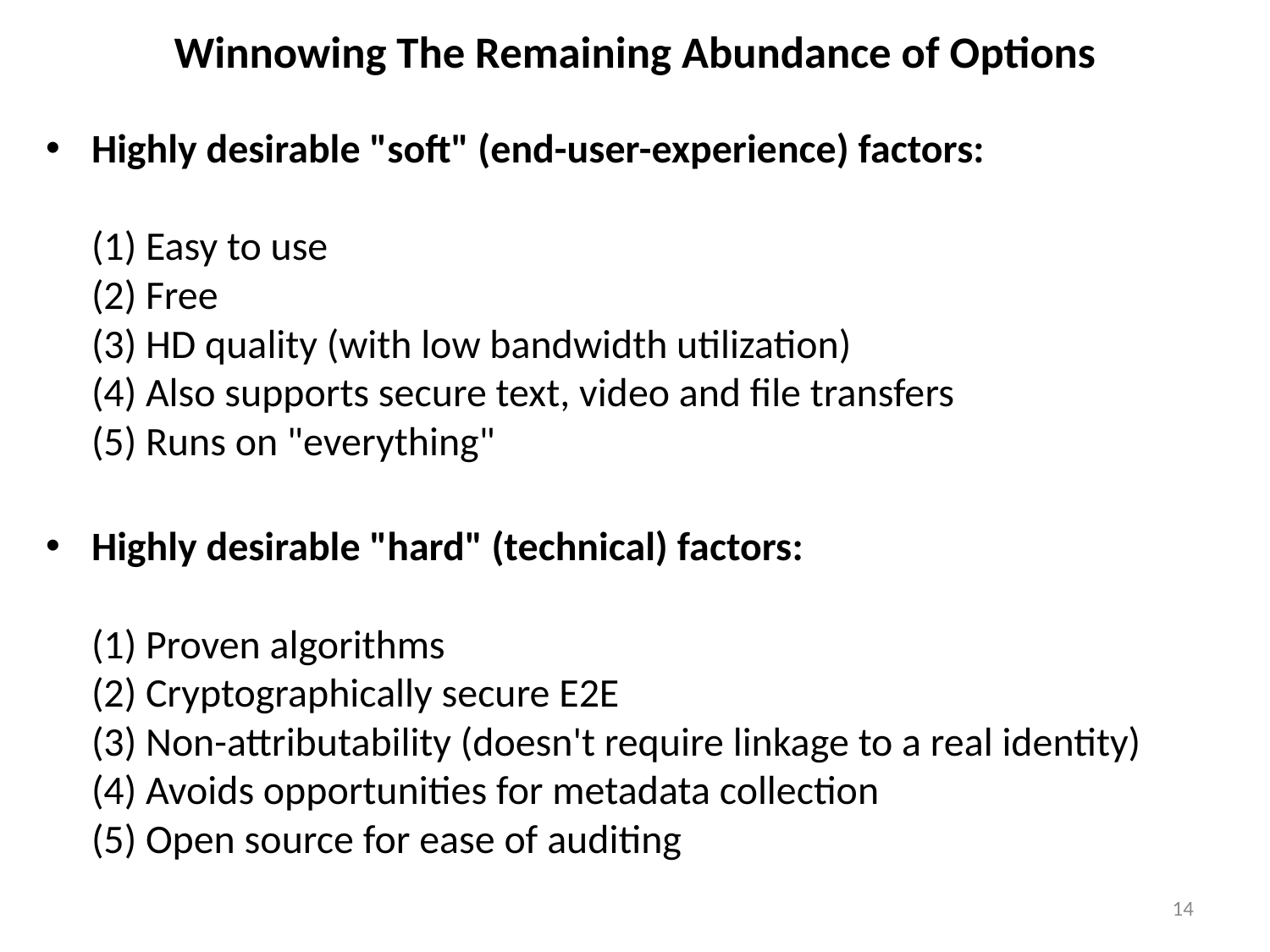

# Winnowing The Remaining Abundance of Options
Highly desirable "soft" (end-user-experience) factors:
(1) Easy to use
(2) Free
(3) HD quality (with low bandwidth utilization)
(4) Also supports secure text, video and file transfers
(5) Runs on "everything"
Highly desirable "hard" (technical) factors:
(1) Proven algorithms
(2) Cryptographically secure E2E
(3) Non-attributability (doesn't require linkage to a real identity)
(4) Avoids opportunities for metadata collection
(5) Open source for ease of auditing
14